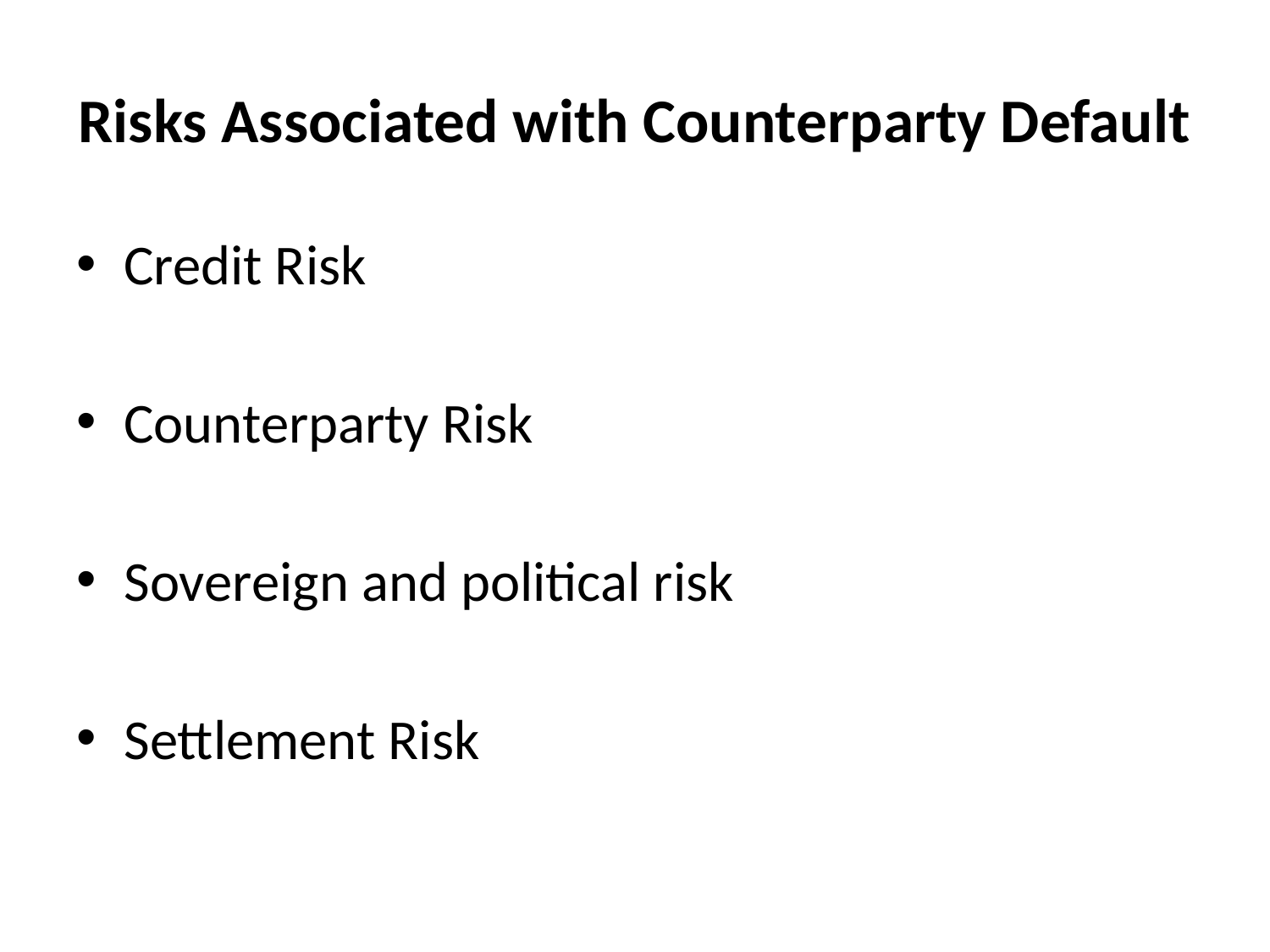

# Risks Associated with Counterparty Default
Credit Risk

Counterparty Risk

Sovereign and political risk

Settlement Risk